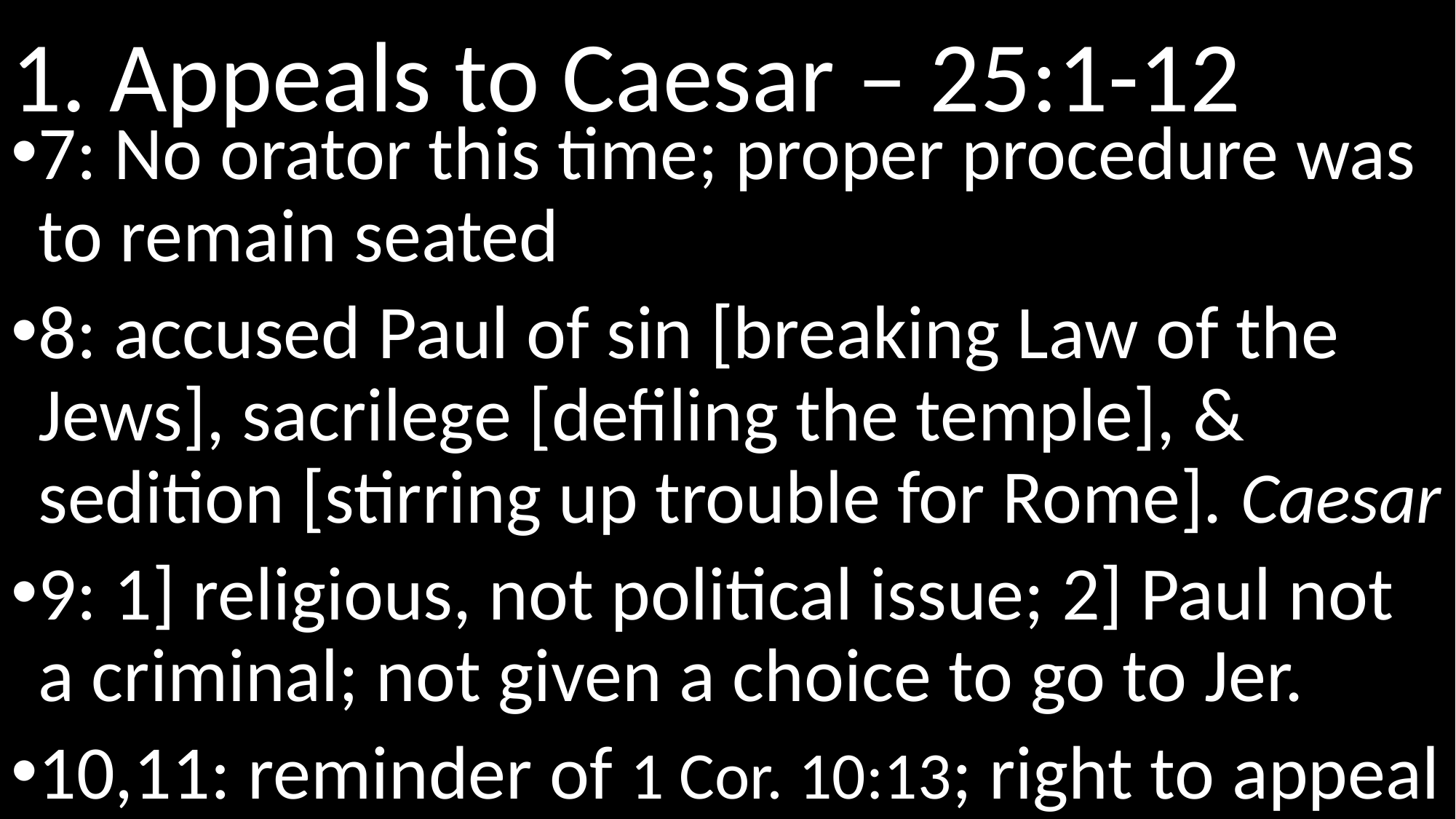

# 1. Appeals to Caesar – 25:1-12
7: No orator this time; proper procedure was to remain seated
8: accused Paul of sin [breaking Law of the Jews], sacrilege [defiling the temple], & sedition [stirring up trouble for Rome]. Caesar
9: 1] religious, not political issue; 2] Paul not a criminal; not given a choice to go to Jer.
10,11: reminder of 1 Cor. 10:13; right to appeal